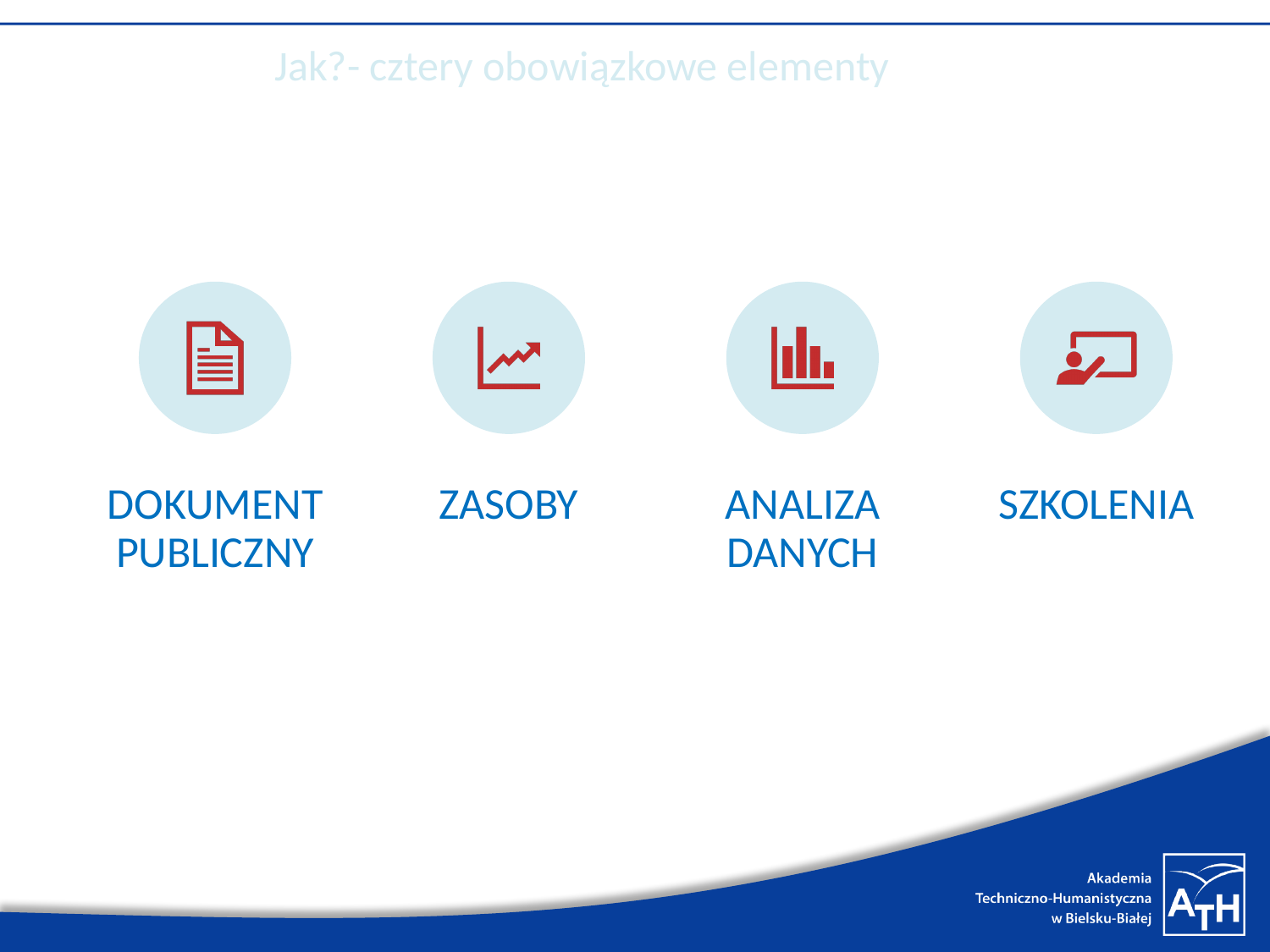

# Jak?- cztery obowiązkowe elementy
Dokument publiczny
Zasoby
Analiza danych
Szkolenia